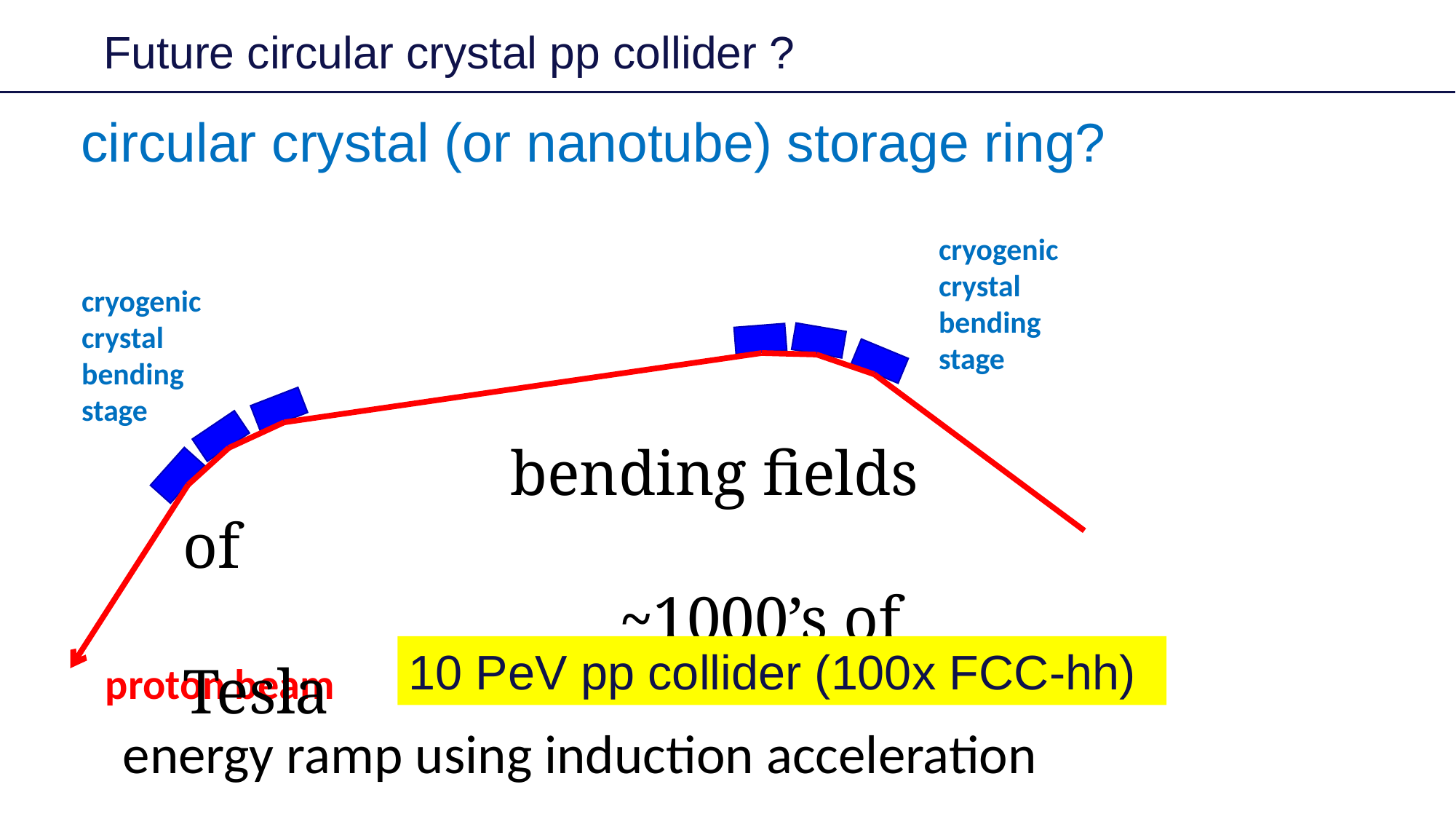

29
Future circular crystal pp collider ?
circular crystal (or nanotube) storage ring?
cryogenic
crystal
bending
stage
cryogenic
crystal
bending
stage

			bending fields of
 				~1000’s of Tesla
10 PeV pp collider (100x FCC-hh)
proton beam
energy ramp using induction acceleration